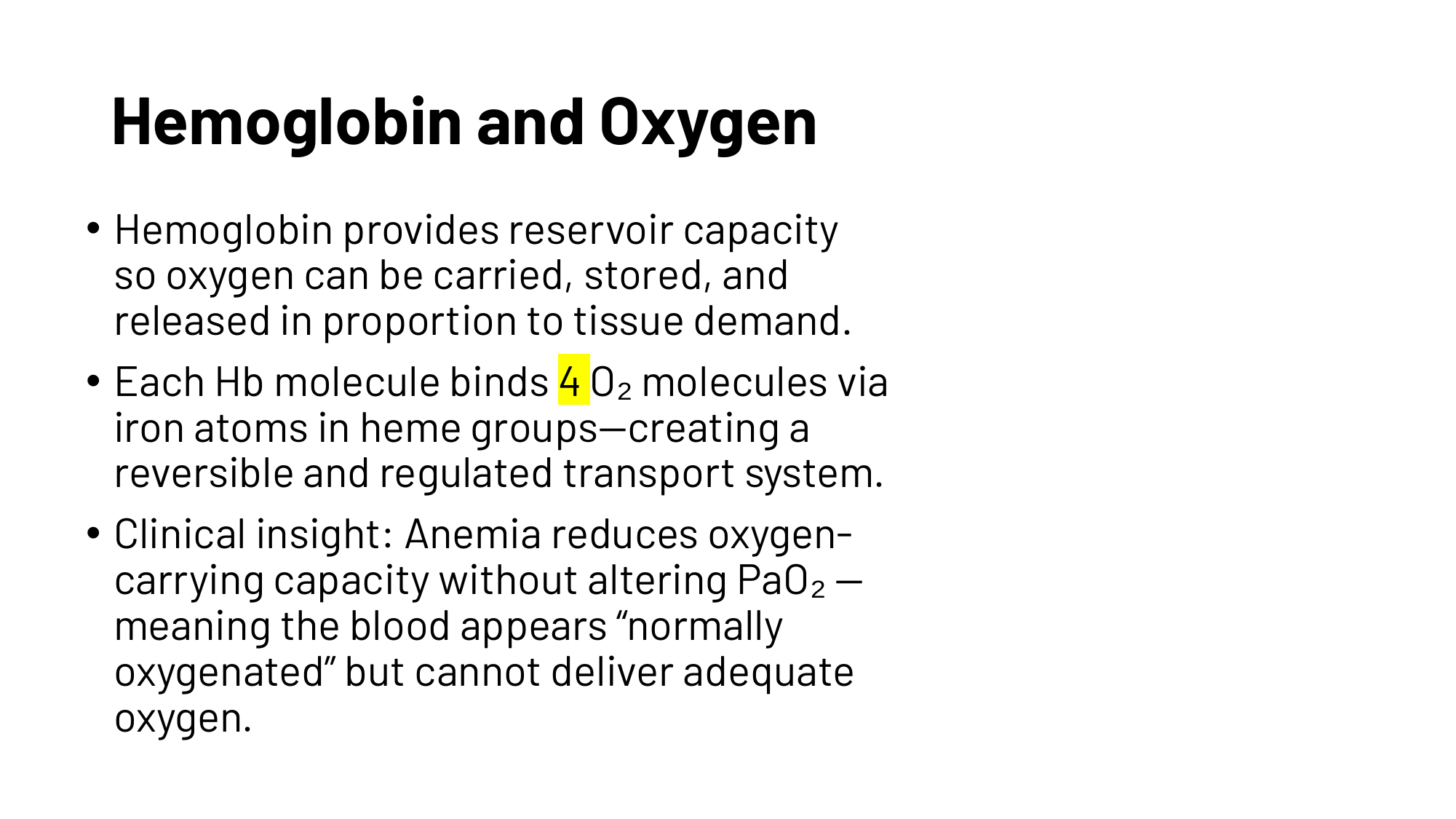

# Hemoglobin and Oxygen
Hemoglobin provides reservoir capacity so oxygen can be carried, stored, and released in proportion to tissue demand.
Each Hb molecule binds 4 O₂ molecules via iron atoms in heme groups—creating a reversible and regulated transport system.
Clinical insight: Anemia reduces oxygen-carrying capacity without altering PaO₂ — meaning the blood appears “normally oxygenated” but cannot deliver adequate oxygen.